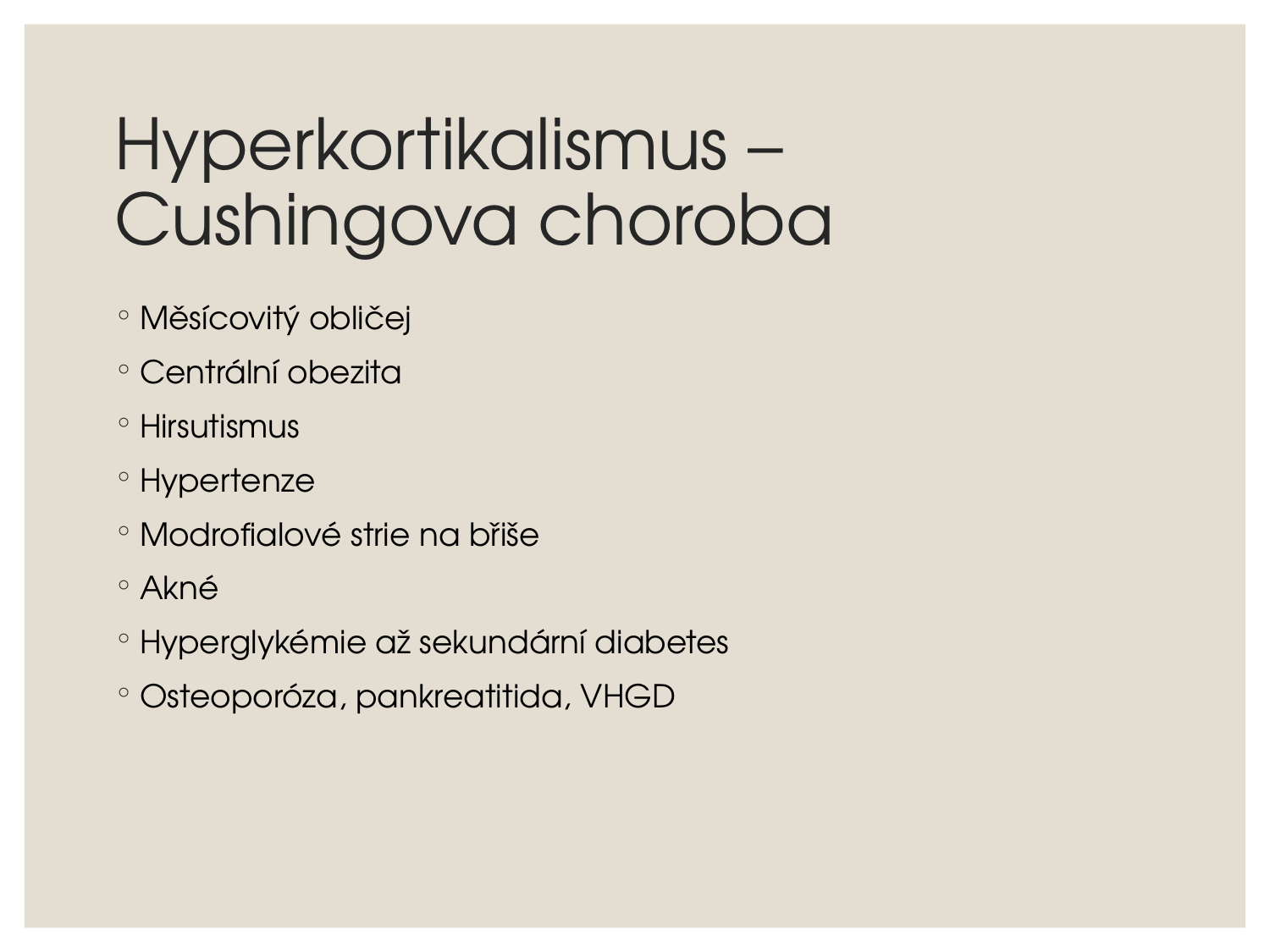

# Hyperkortikalismus – Cushingova choroba
Měsícovitý obličej
Centrální obezita
Hirsutismus
Hypertenze
Modrofialové strie na břiše
Akné
Hyperglykémie až sekundární diabetes
Osteoporóza, pankreatitida, VHGD